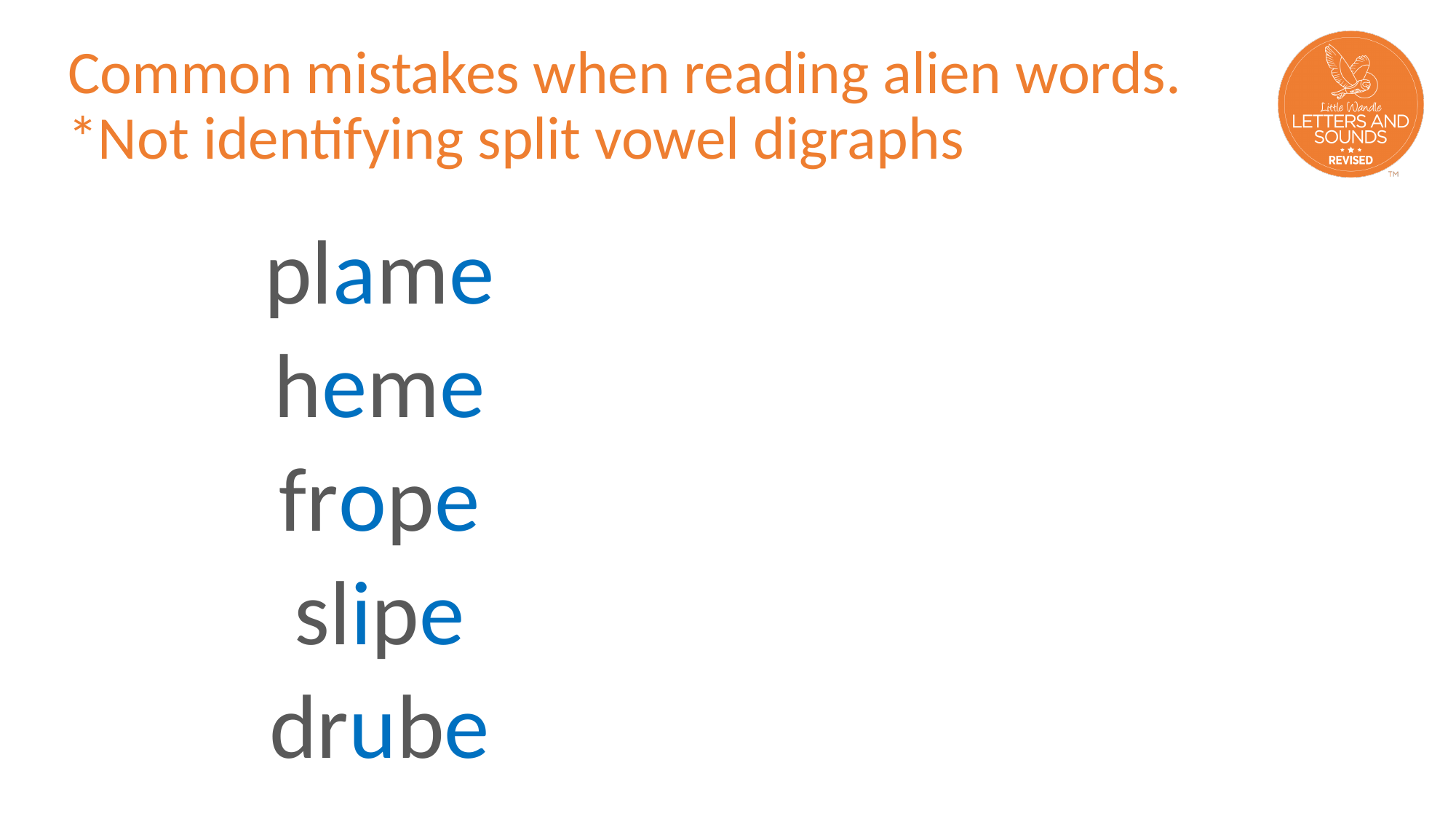

# Common mistakes when reading alien words. *Not identifying split vowel digraphs
plame
heme
frope
slipe
drube